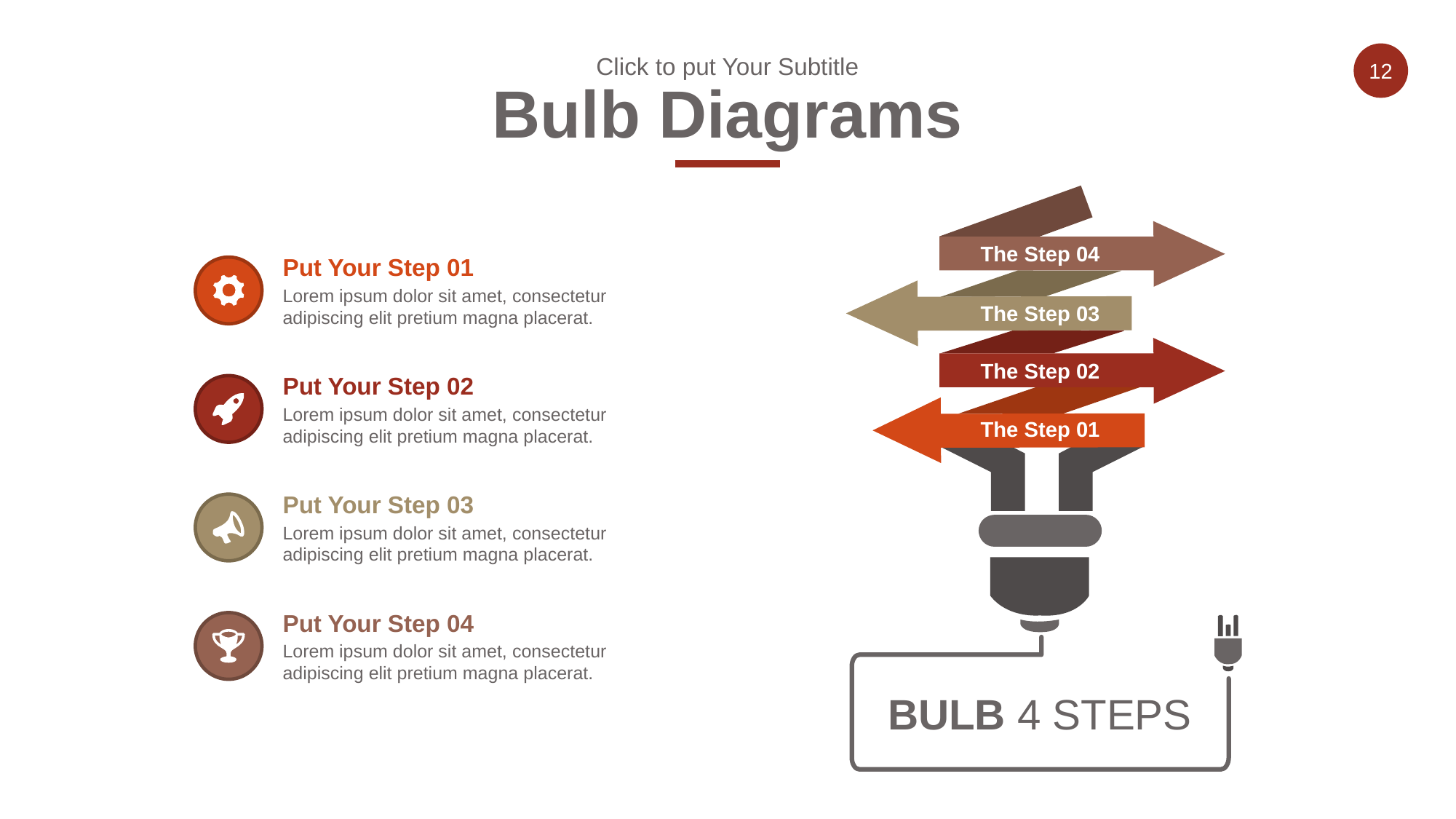

Click to put Your Subtitle
Bulb Diagrams

The Step 04
Put Your Step 01

Lorem ipsum dolor sit amet, consectetur adipiscing elit pretium magna placerat.

The Step 03

The Step 02
Put Your Step 02

Lorem ipsum dolor sit amet, consectetur adipiscing elit pretium magna placerat.

The Step 01

Put Your Step 03

Lorem ipsum dolor sit amet, consectetur adipiscing elit pretium magna placerat.
Put Your Step 04

Lorem ipsum dolor sit amet, consectetur adipiscing elit pretium magna placerat.

BULB 4 STEPS